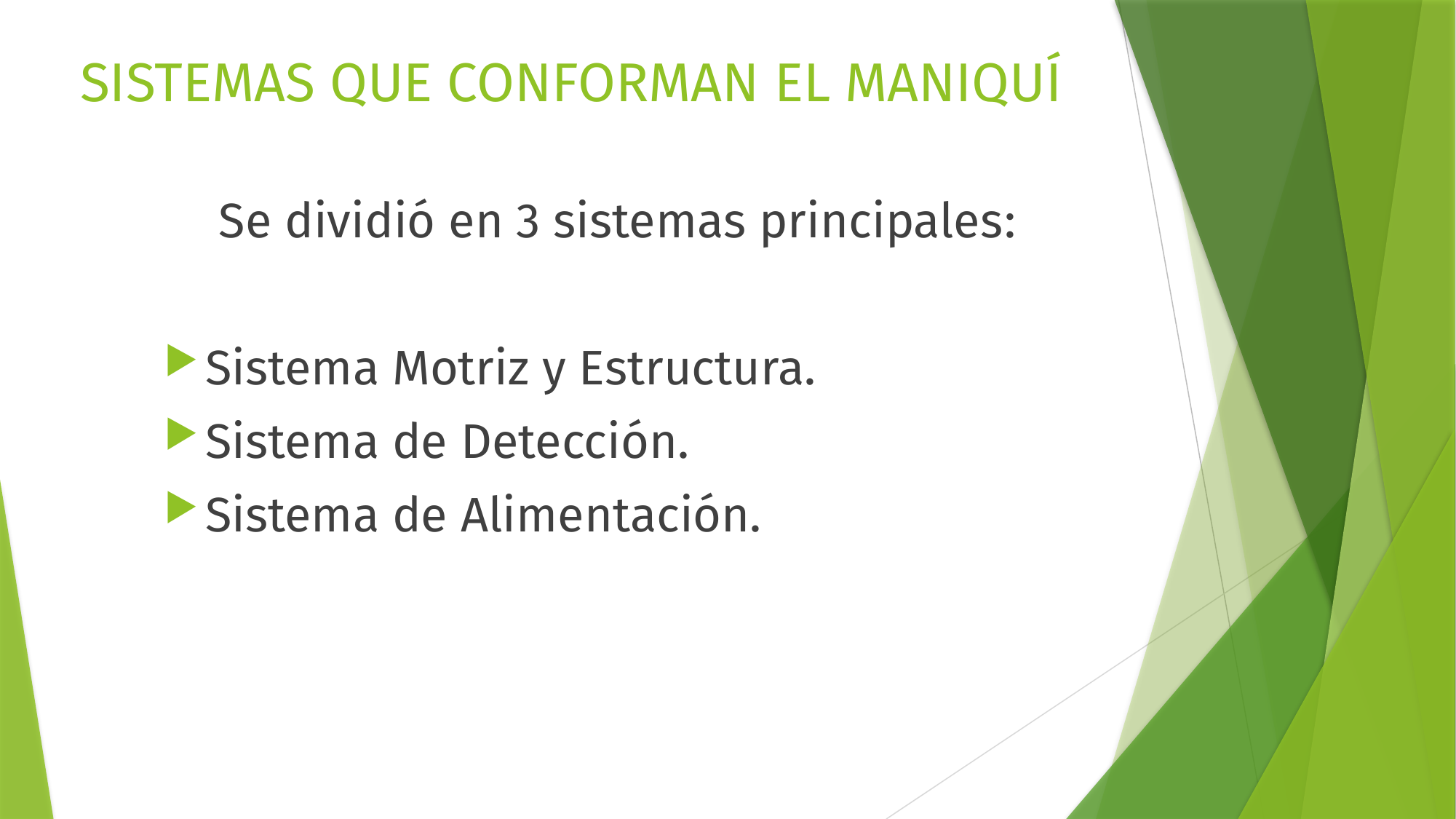

# SISTEMAS QUE CONFORMAN EL MANIQUÍ
Se dividió en 3 sistemas principales:

Sistema Motriz y Estructura.
Sistema de Detección.
Sistema de Alimentación.